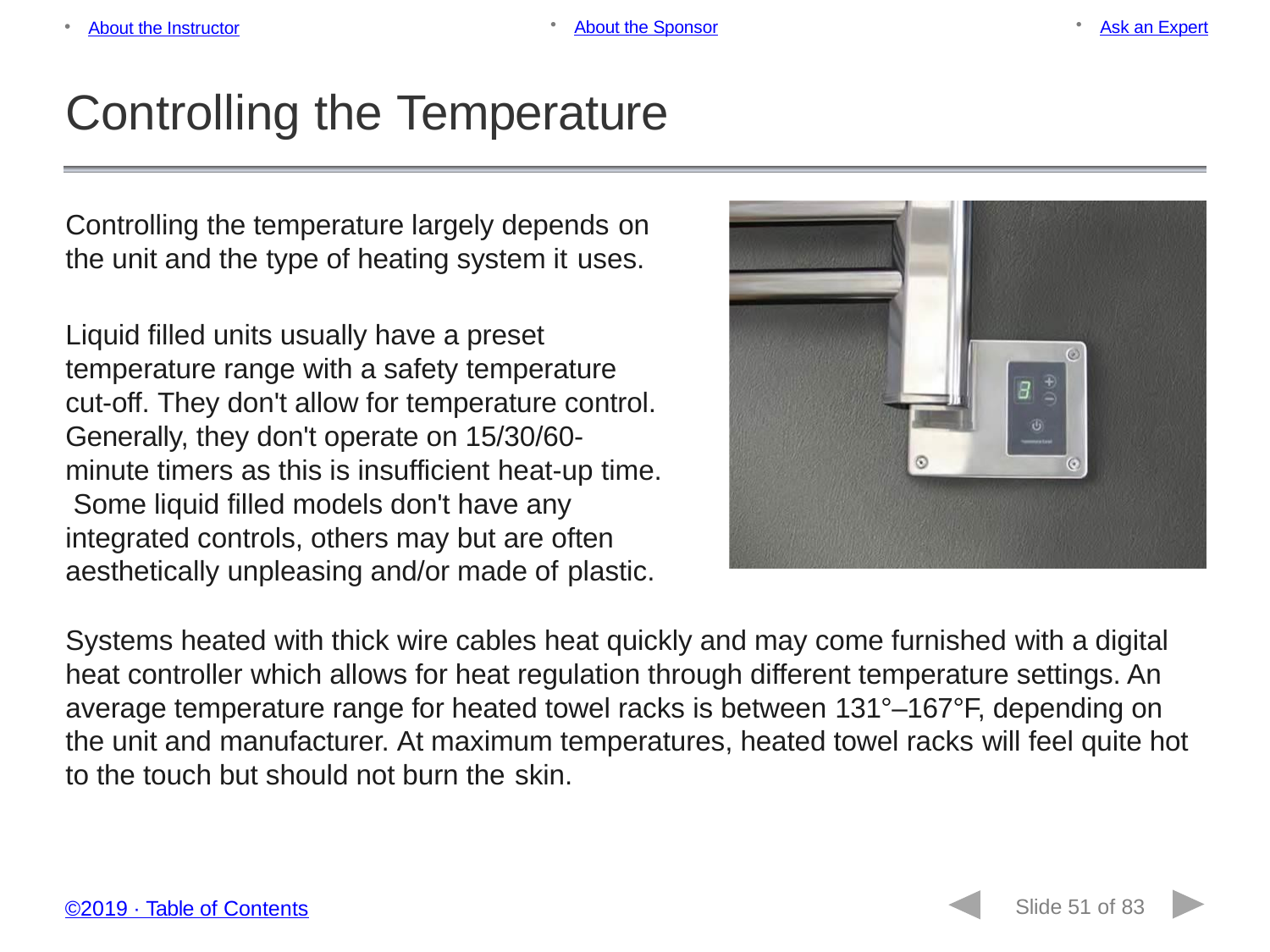

About the Sponsor
Ask an Expert
About the Instructor
Controlling the Temperature

Controlling the temperature largely depends on
the unit and the type of heating system it uses.

Liquid filled units usually have a preset  temperature range with a safety temperature  cut-off. They don't allow for temperature control.  Generally, they don't operate on 15/30/60-  minute timers as this is insufficient heat-up time.  Some liquid filled models don't have any  integrated controls, others may but are often  aesthetically unpleasing and/or made of plastic.

Systems heated with thick wire cables heat quickly and may come furnished with a digital  heat controller which allows for heat regulation through different temperature settings. An  average temperature range for heated towel racks is between 131°–167°F, depending on  the unit and manufacturer. At maximum temperatures, heated towel racks will feel quite hot  to the touch but should not burn the skin.
Slide 51 of 83
©2019 ∙ Table of Contents